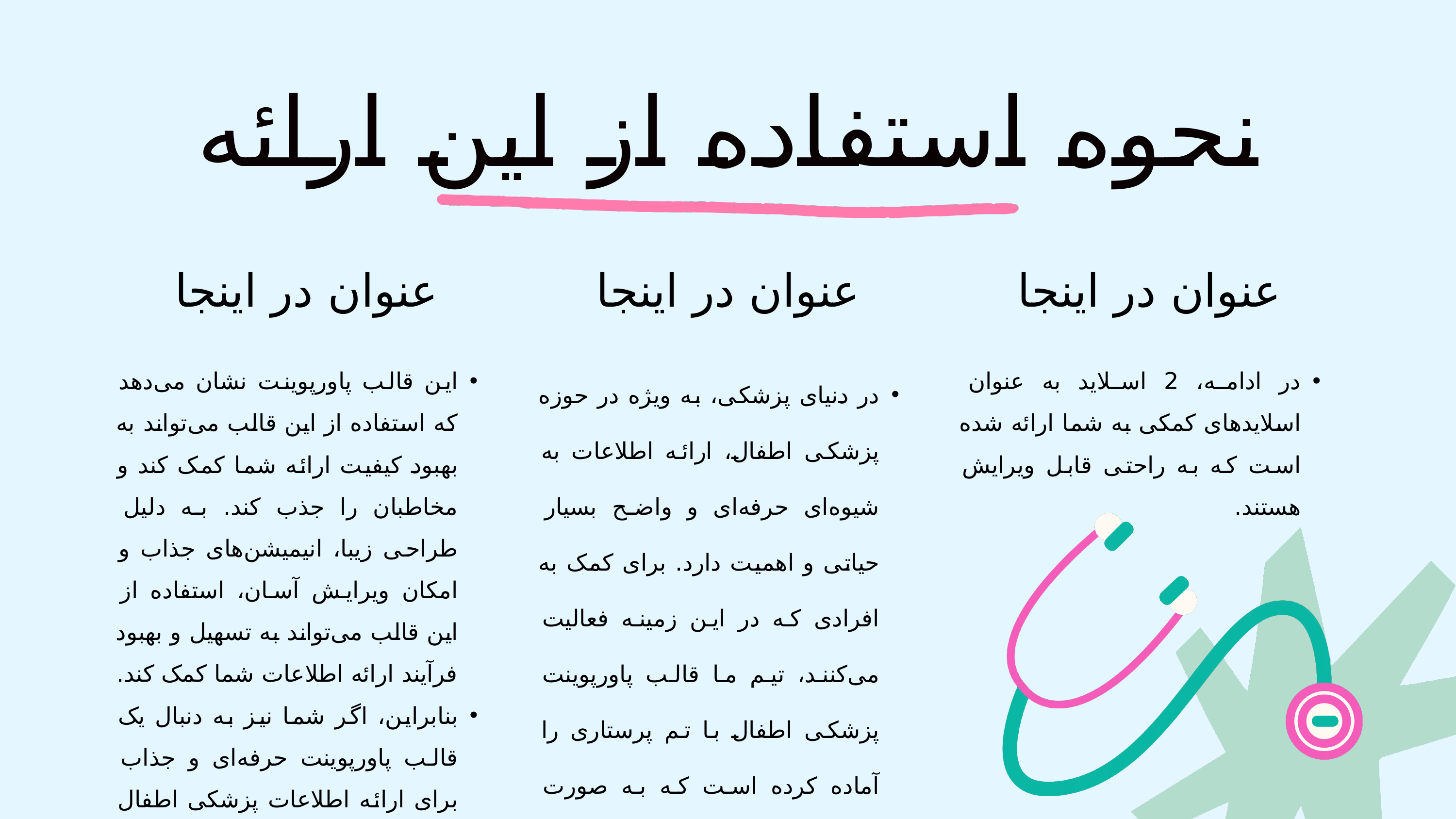

نحوه استفاده از این ارائه

عنوان در اینجا
عنوان در اینجا
عنوان در اینجا
این قالب پاورپوینت نشان می‌دهد که استفاده از این قالب می‌تواند به بهبود کیفیت ارائه شما کمک کند و مخاطبان را جذب کند. به دلیل طراحی زیبا، انیمیشن‌های جذاب و امکان ویرایش آسان، استفاده از این قالب می‌تواند به تسهیل و بهبود فرآیند ارائه اطلاعات شما کمک کند.
بنابراین، اگر شما نیز به دنبال یک قالب پاورپوینت حرفه‌ای و جذاب برای ارائه اطلاعات پزشکی اطفال هستید، پیشنهاد ما استفاده از این قالب رایگان است. دانلود کنید و خودتان تفاوت را تجربه کنید.
در دنیای پزشکی، به ویژه در حوزه پزشکی اطفال، ارائه اطلاعات به شیوه‌ای حرفه‌ای و واضح بسیار حیاتی و اهمیت دارد. برای کمک به افرادی که در این زمینه فعالیت می‌کنند، تیم ما قالب پاورپوینت پزشکی اطفال با تم پرستاری را آماده کرده است که به صورت رایگان قابل دانلود است.
در ادامه، 2 اسلاید به عنوان اسلایدهای کمکی به شما ارائه شده است که به راحتی قابل ویرایش هستند.